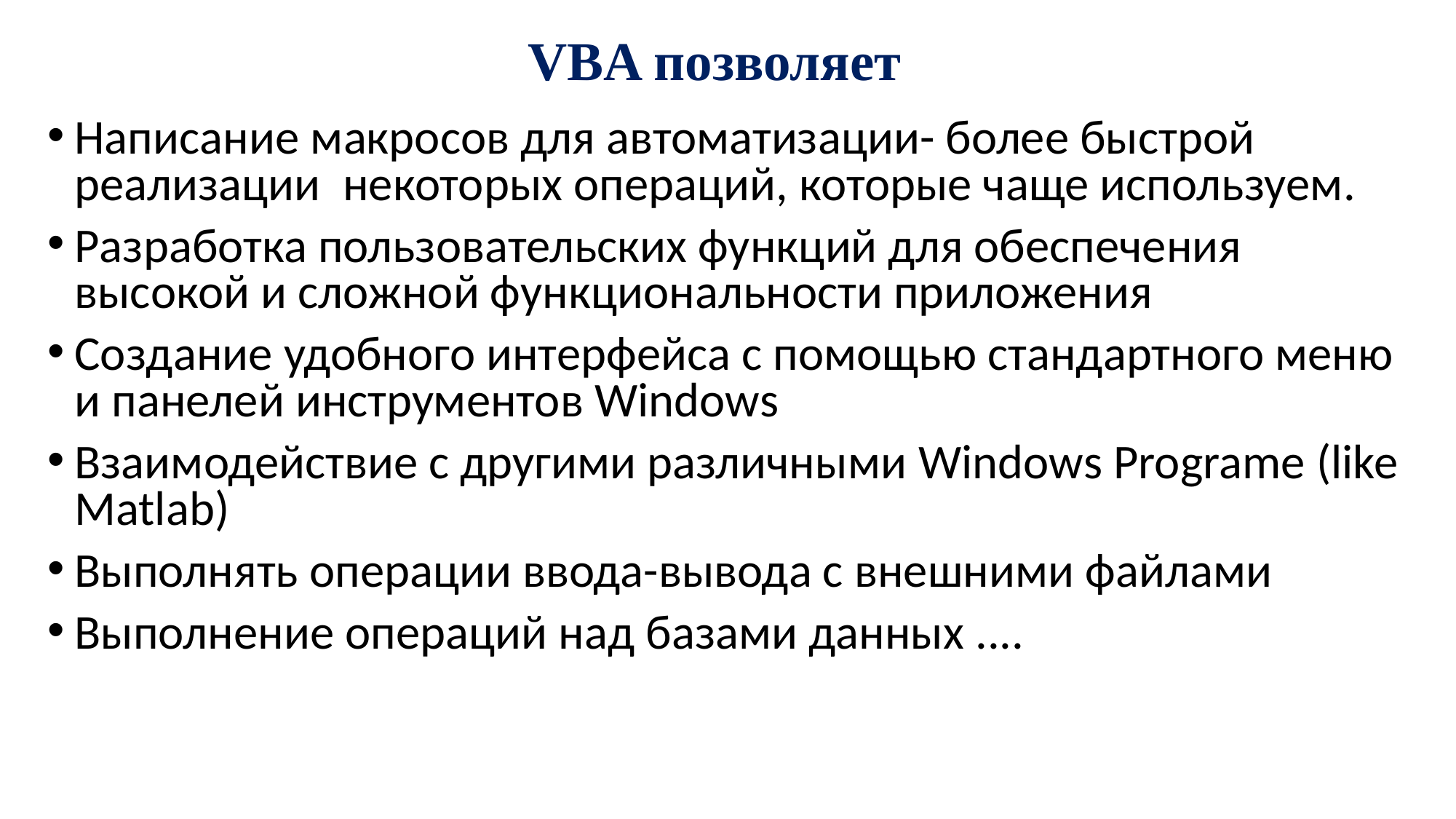

# VBA позволяет
Написание макросов для автоматизации- более быстрой реализации  некоторых операций, которые чаще используем.
Разработка пользовательских функций для обеспечения высокой и сложной функциональности приложения
Создание удобного интерфейса с помощью стандартного меню и панелей инструментов Windows
Взаимодействие с другими различными Windows Programe (like Matlab)
Выполнять операции ввода-вывода с внешними файлами
Выполнение операций над базами данных ....